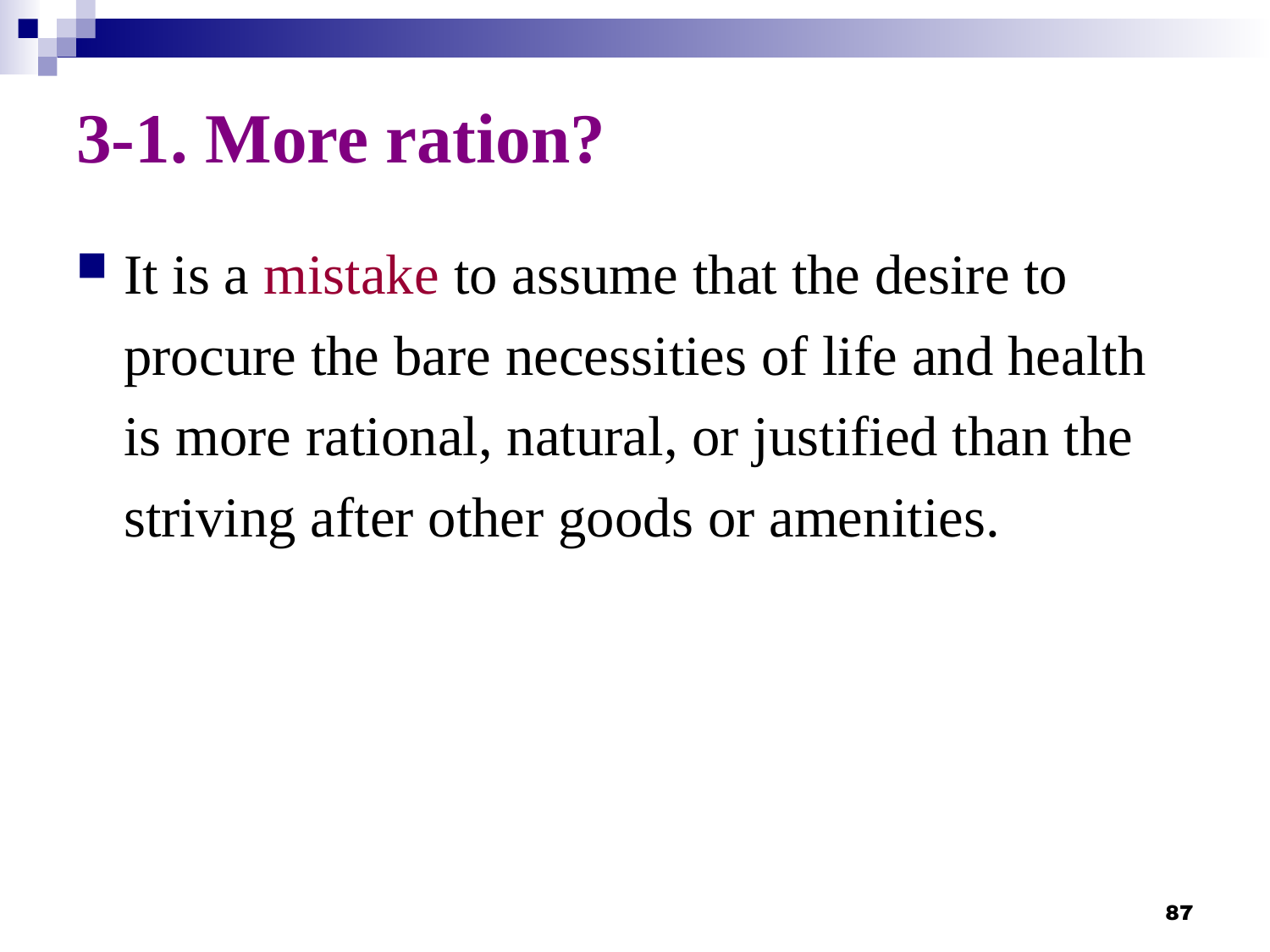

# 3-1. More ration?
It is a mistake to assume that the desire to procure the bare necessities of life and health is more rational, natural, or justified than the striving after other goods or amenities.

87